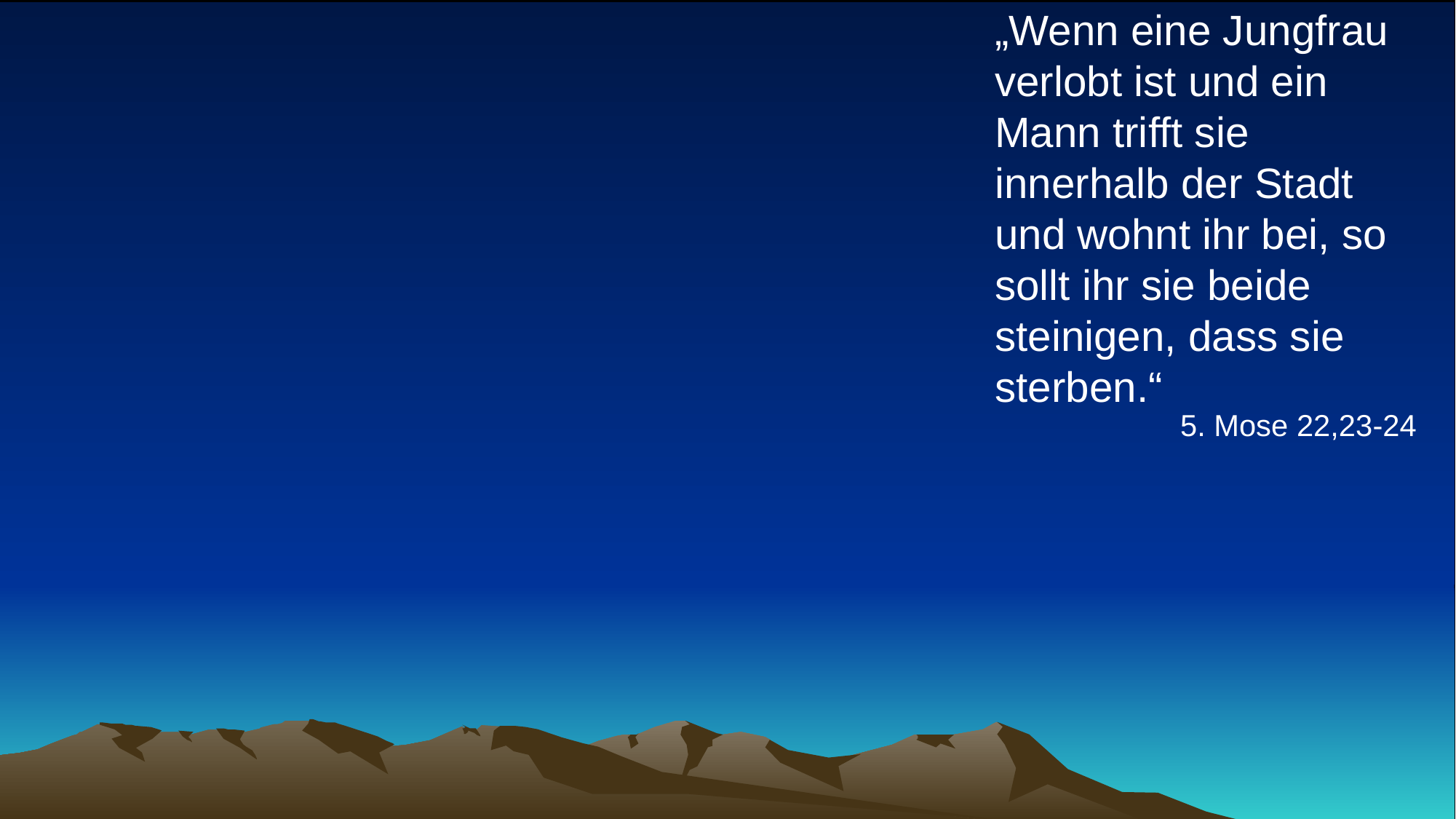

# „Wenn eine Jungfrau verlobt ist und ein Mann trifft sie innerhalb der Stadt und wohnt ihr bei, so sollt ihr sie beide steinigen, dass sie sterben.“
5. Mose 22,23-24